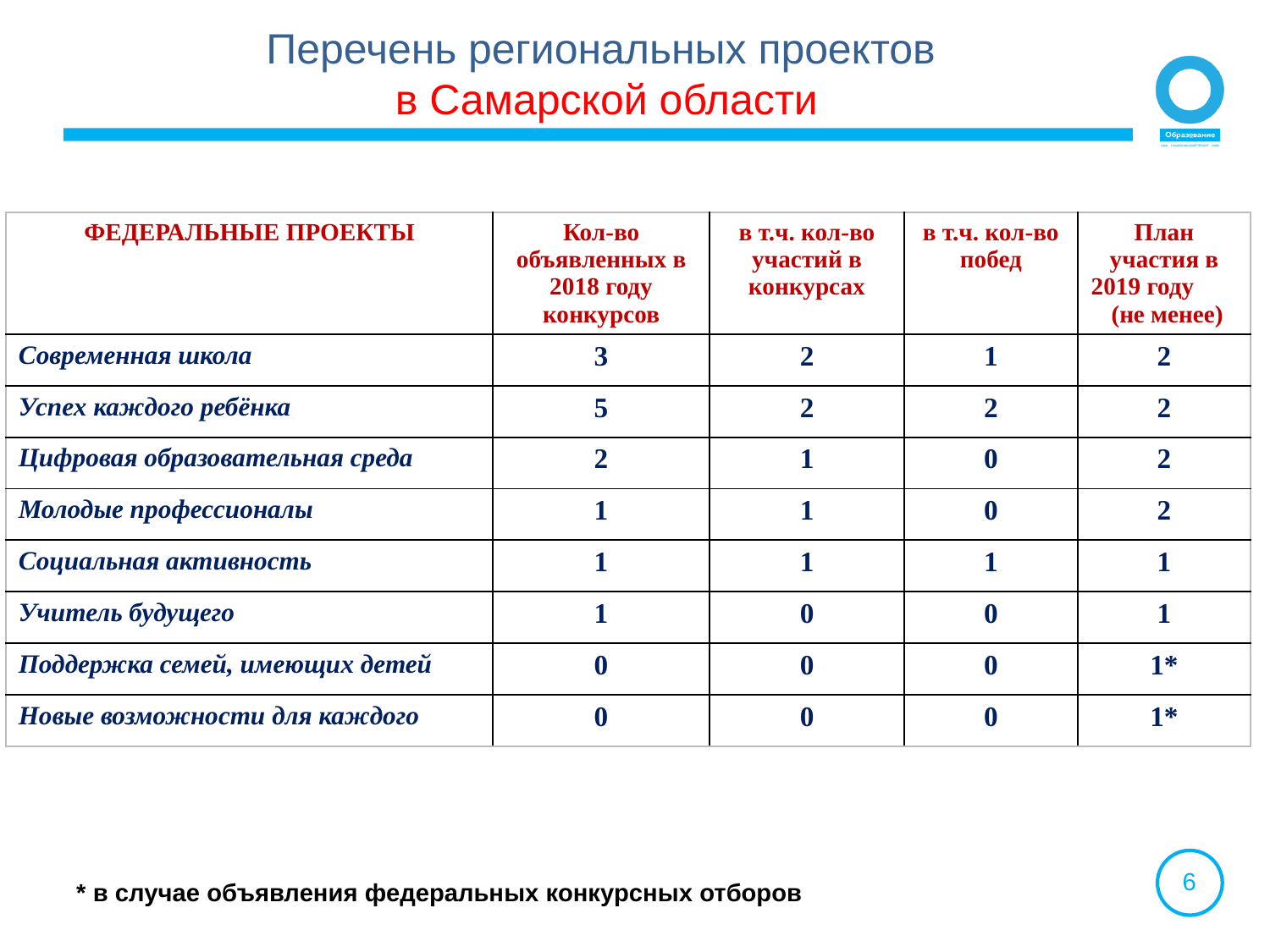

Перечень региональных проектов
в Самарской области
| ФЕДЕРАЛЬНЫЕ ПРОЕКТЫ | Кол-во объявленных в 2018 году конкурсов | в т.ч. кол-во участий в конкурсах | в т.ч. кол-во побед | План участия в 2019 году (не менее) |
| --- | --- | --- | --- | --- |
| Современная школа | 3 | 2 | 1 | 2 |
| Успех каждого ребёнка | 5 | 2 | 2 | 2 |
| Цифровая образовательная среда | 2 | 1 | 0 | 2 |
| Молодые профессионалы | 1 | 1 | 0 | 2 |
| Социальная активность | 1 | 1 | 1 | 1 |
| Учитель будущего | 1 | 0 | 0 | 1 |
| Поддержка семей, имеющих детей | 0 | 0 | 0 | 1\* |
| Новые возможности для каждого | 0 | 0 | 0 | 1\* |

* в случае объявления федеральных конкурсных отборов